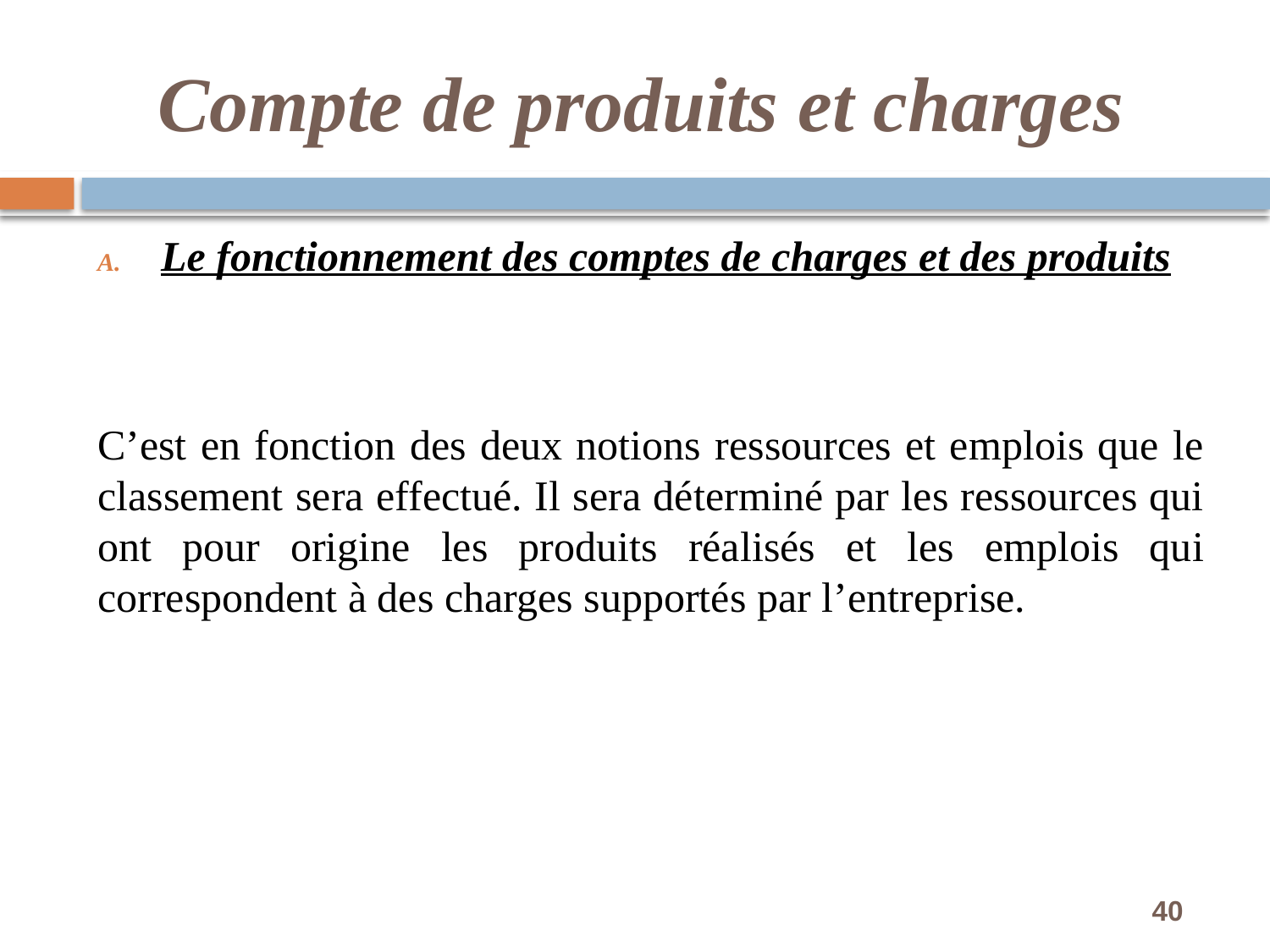

# Compte de produits et charges
Le fonctionnement des comptes de charges et des produits

C’est en fonction des deux notions ressources et emplois que le classement sera effectué. Il sera déterminé par les ressources qui ont pour origine les produits réalisés et les emplois qui correspondent à des charges supportés par l’entreprise.
40